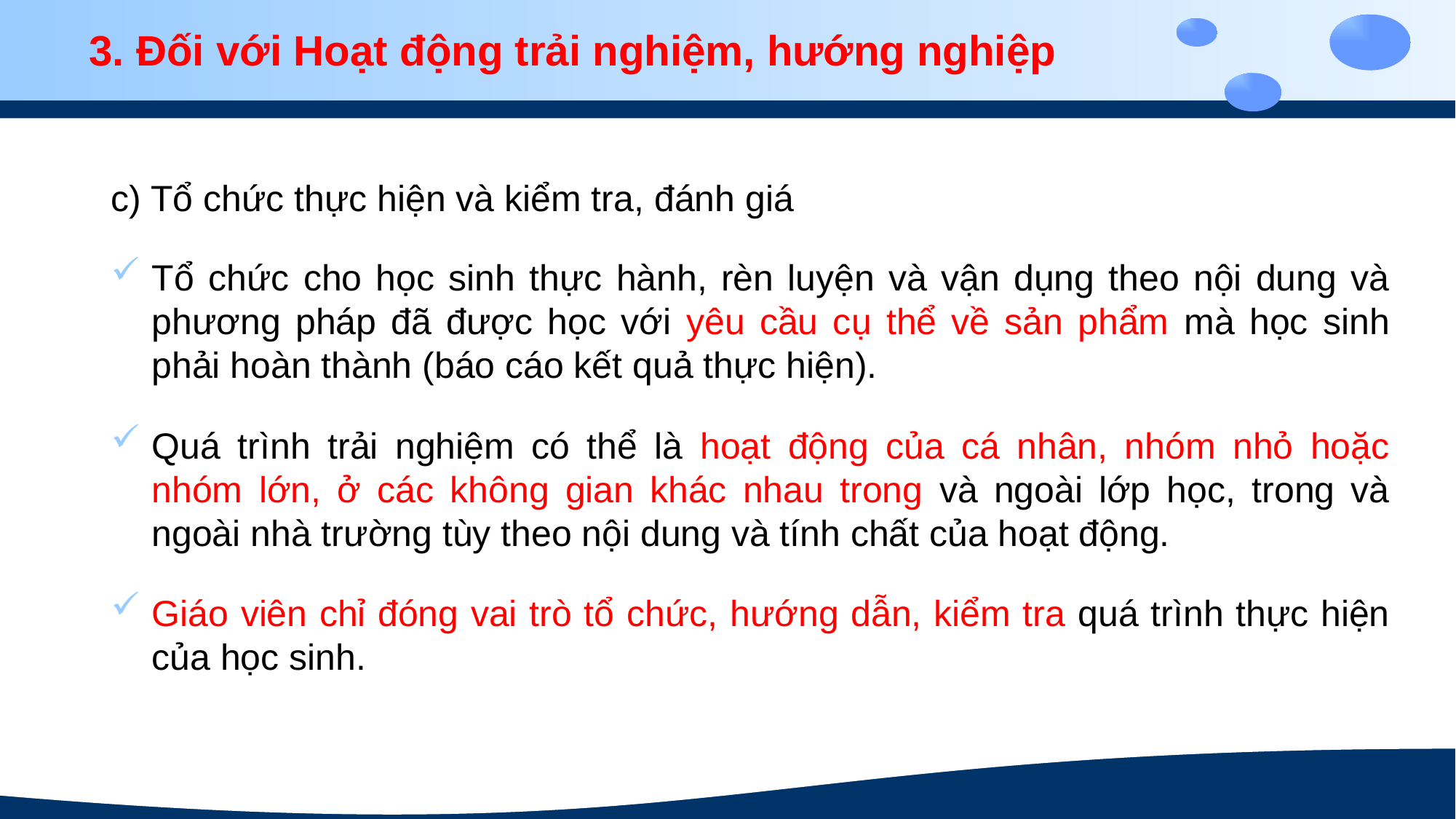

3. Đối với Hoạt động trải nghiệm, hướng nghiệp
c) Tổ chức thực hiện và kiểm tra, đánh giá
Tổ chức cho học sinh thực hành, rèn luyện và vận dụng theo nội dung và phương pháp đã được học với yêu cầu cụ thể về sản phẩm mà học sinh phải hoàn thành (báo cáo kết quả thực hiện).
Quá trình trải nghiệm có thể là hoạt động của cá nhân, nhóm nhỏ hoặc nhóm lớn, ở các không gian khác nhau trong và ngoài lớp học, trong và ngoài nhà trường tùy theo nội dung và tính chất của hoạt động.
Giáo viên chỉ đóng vai trò tổ chức, hướng dẫn, kiểm tra quá trình thực hiện của học sinh.